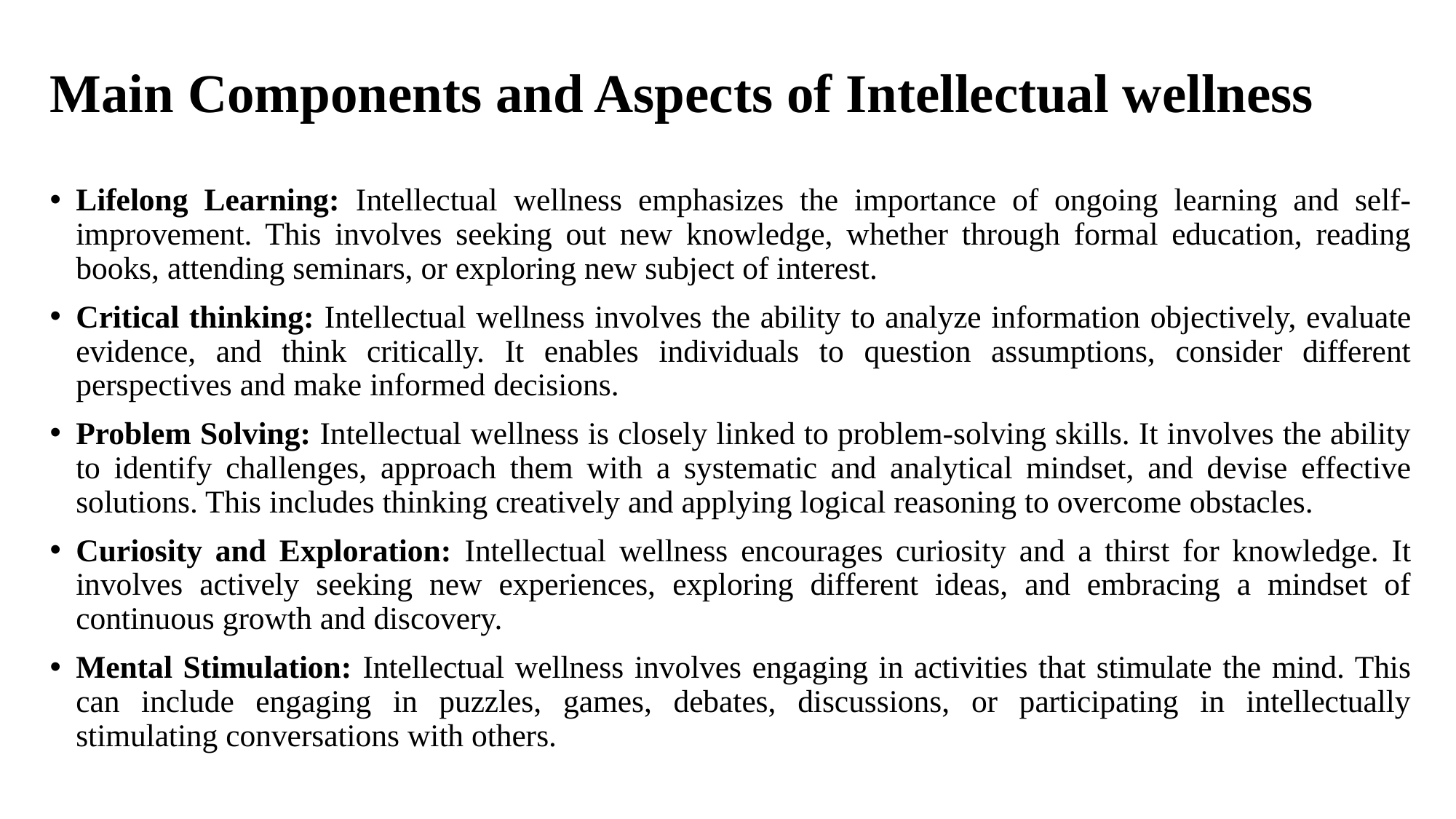

# Main Components and Aspects of Intellectual wellness
Lifelong Learning: Intellectual wellness emphasizes the importance of ongoing learning and self-improvement. This involves seeking out new knowledge, whether through formal education, reading books, attending seminars, or exploring new subject of interest.
Critical thinking: Intellectual wellness involves the ability to analyze information objectively, evaluate evidence, and think critically. It enables individuals to question assumptions, consider different perspectives and make informed decisions.
Problem Solving: Intellectual wellness is closely linked to problem-solving skills. It involves the ability to identify challenges, approach them with a systematic and analytical mindset, and devise effective solutions. This includes thinking creatively and applying logical reasoning to overcome obstacles.
Curiosity and Exploration: Intellectual wellness encourages curiosity and a thirst for knowledge. It involves actively seeking new experiences, exploring different ideas, and embracing a mindset of continuous growth and discovery.
Mental Stimulation: Intellectual wellness involves engaging in activities that stimulate the mind. This can include engaging in puzzles, games, debates, discussions, or participating in intellectually stimulating conversations with others.